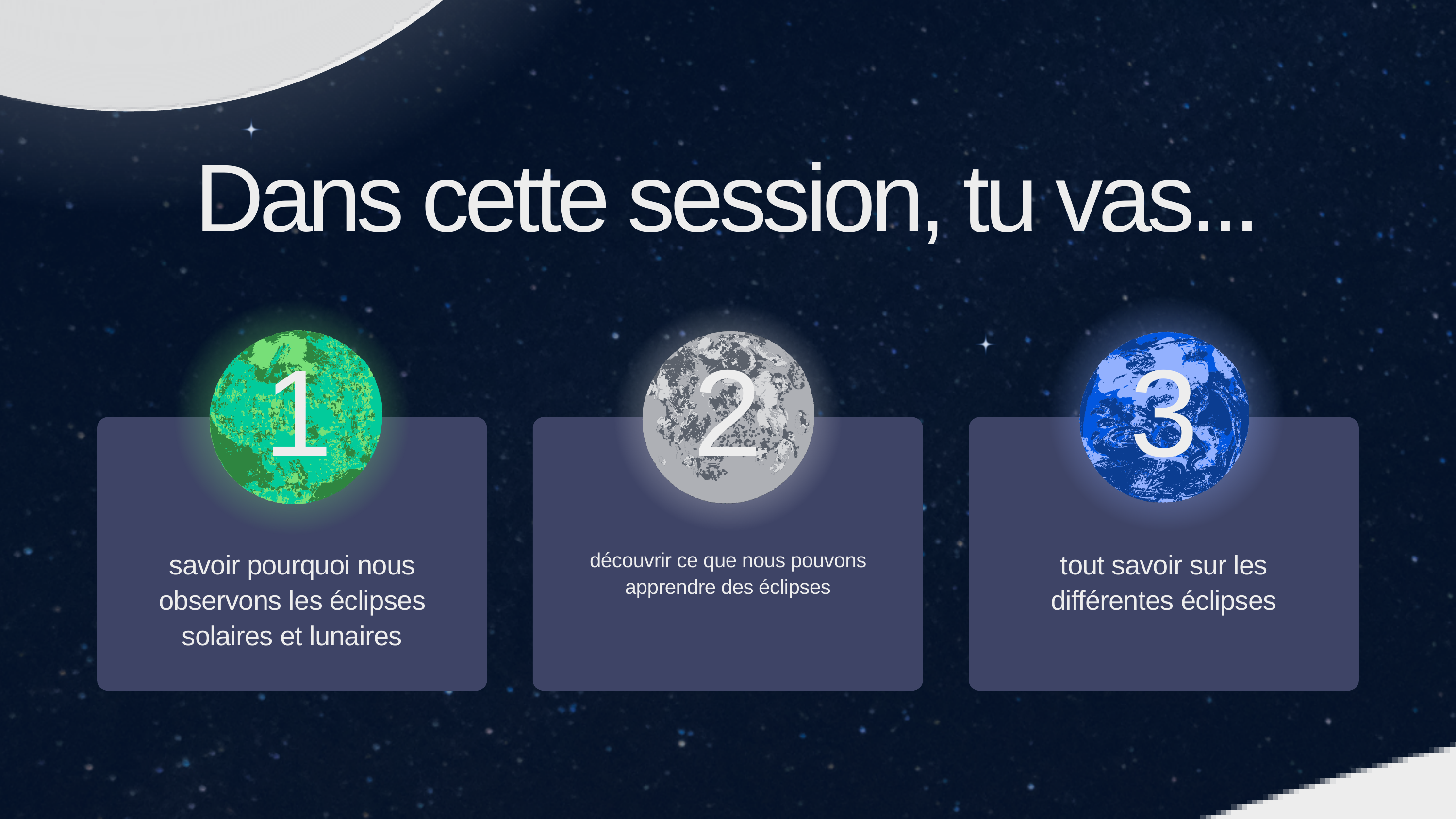

Dans cette session, tu vas...

1
2
3

savoir pourquoi nous observons les éclipses solaires et lunaires
tout savoir sur les différentes éclipses
découvrir ce que nous pouvons apprendre des éclipses